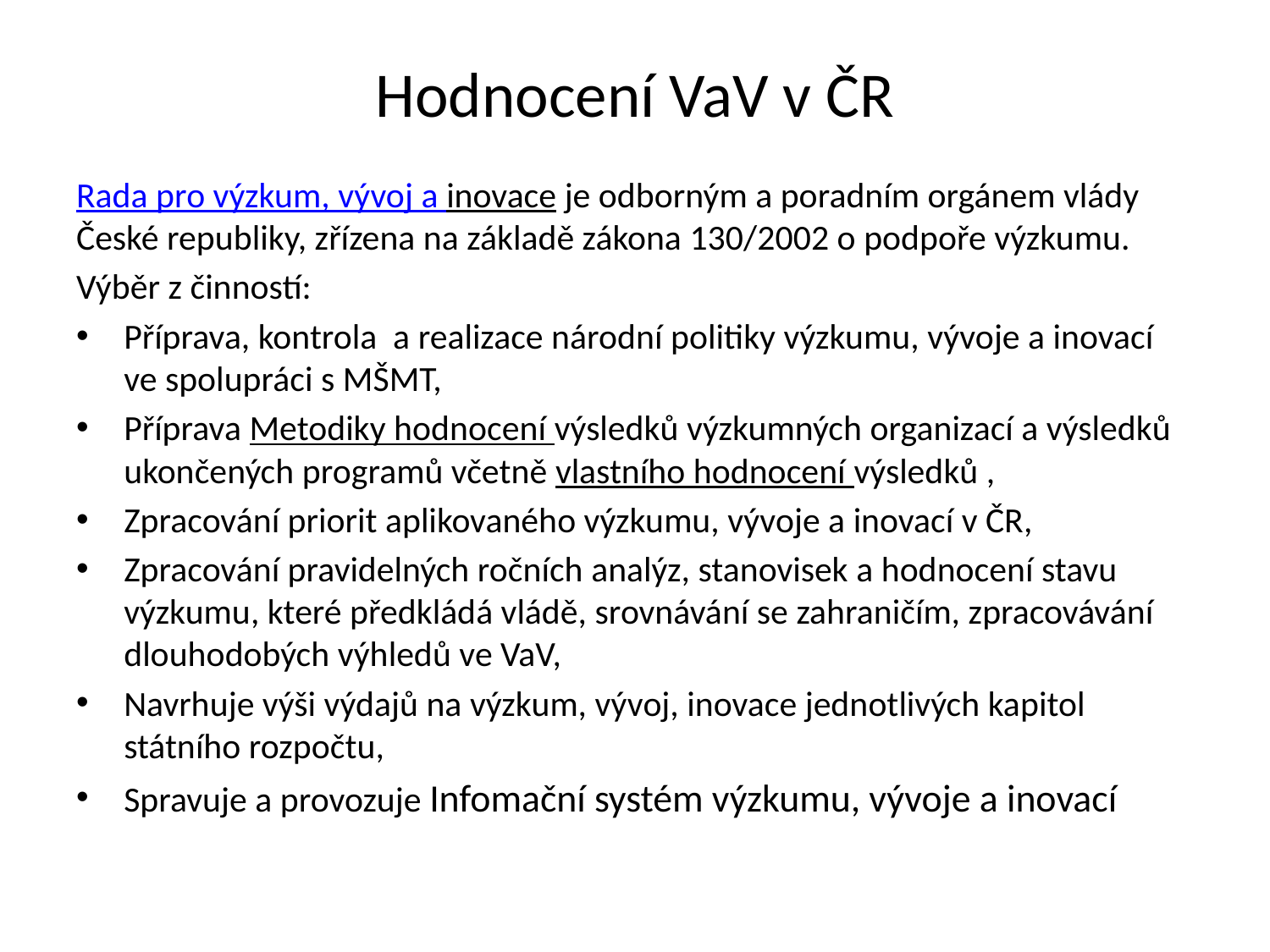

# Hodnocení VaV v ČR
Rada pro výzkum, vývoj a inovace je odborným a poradním orgánem vlády České republiky, zřízena na základě zákona 130/2002 o podpoře výzkumu.
Výběr z činností:
Příprava, kontrola  a realizace národní politiky výzkumu, vývoje a inovací ve spolupráci s MŠMT,
Příprava Metodiky hodnocení výsledků výzkumných organizací a výsledků ukončených programů včetně vlastního hodnocení výsledků ,
Zpracování priorit aplikovaného výzkumu, vývoje a inovací v ČR,
Zpracování pravidelných ročních analýz, stanovisek a hodnocení stavu výzkumu, které předkládá vládě, srovnávání se zahraničím, zpracovávání dlouhodobých výhledů ve VaV,
Navrhuje výši výdajů na výzkum, vývoj, inovace jednotlivých kapitol státního rozpočtu,
Spravuje a provozuje Infomační systém výzkumu, vývoje a inovací